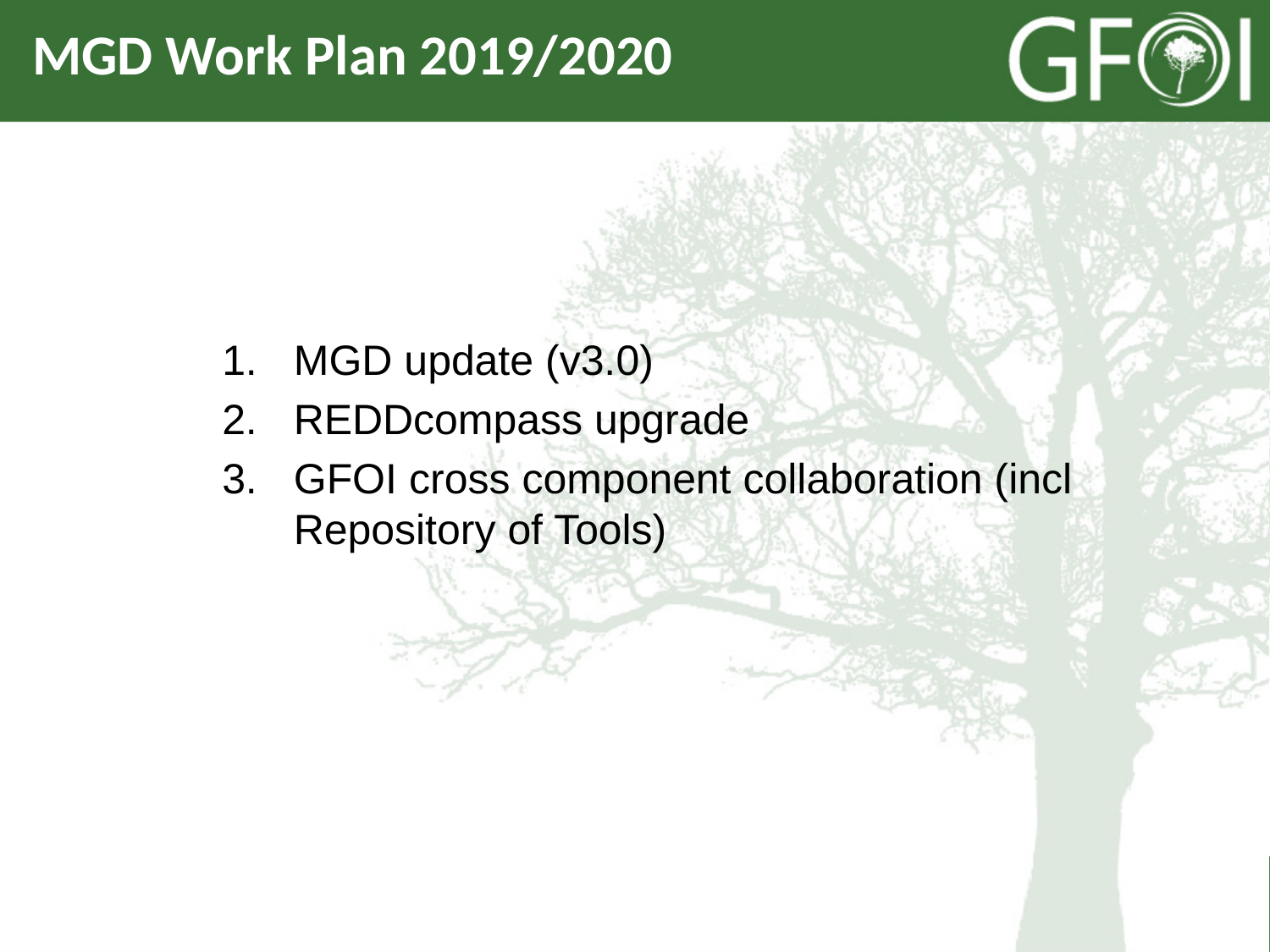

# MGD Work Plan 2019/2020
MGD update (v3.0)
REDDcompass upgrade
GFOI cross component collaboration (incl Repository of Tools)